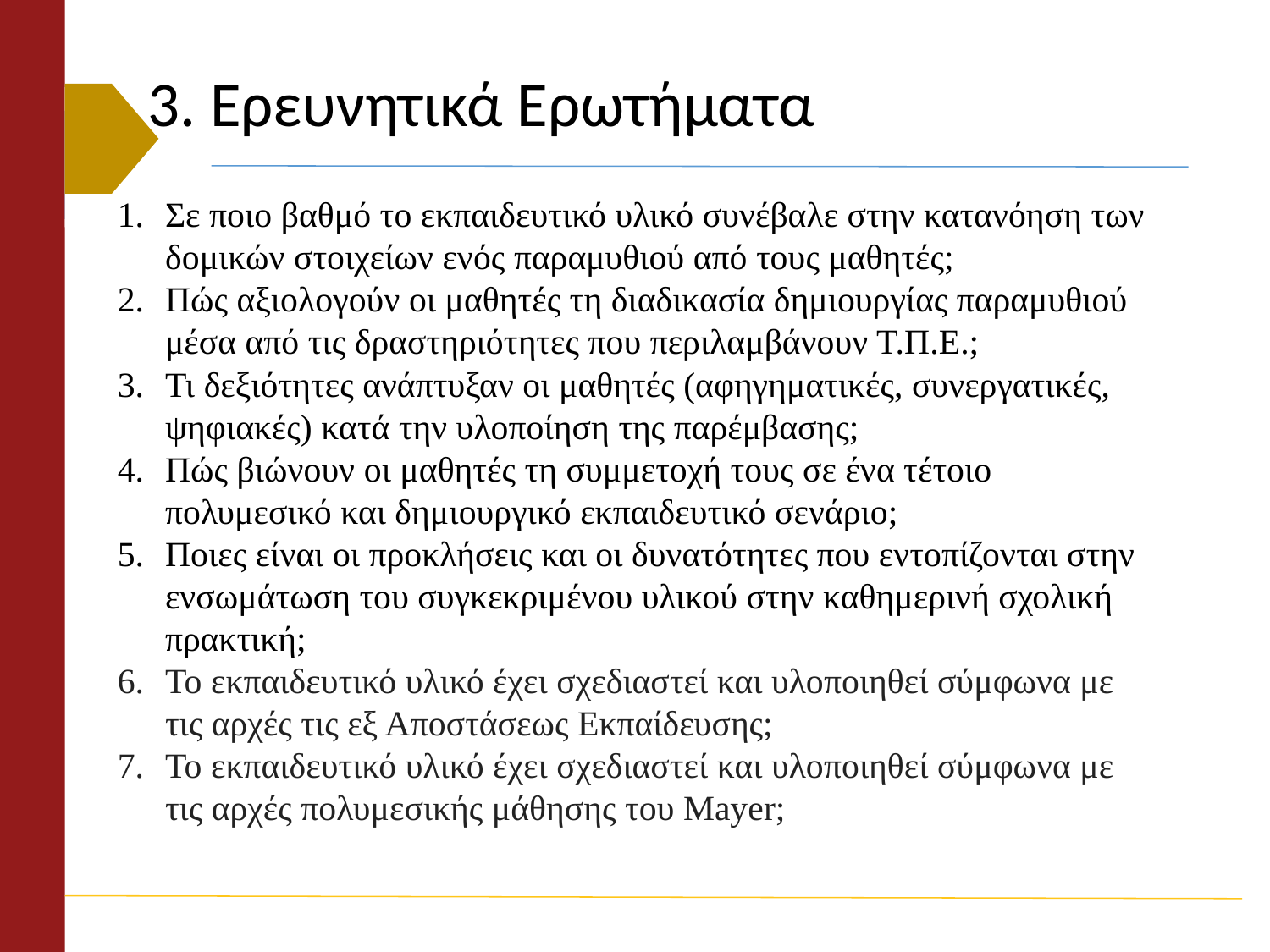

# 3. Ερευνητικά Ερωτήματα
Σε ποιο βαθμό το εκπαιδευτικό υλικό συνέβαλε στην κατανόηση των δομικών στοιχείων ενός παραμυθιού από τους μαθητές;
Πώς αξιολογούν οι μαθητές τη διαδικασία δημιουργίας παραμυθιού μέσα από τις δραστηριότητες που περιλαμβάνουν Τ.Π.Ε.;
Τι δεξιότητες ανάπτυξαν οι μαθητές (αφηγηματικές, συνεργατικές, ψηφιακές) κατά την υλοποίηση της παρέμβασης;
Πώς βιώνουν οι μαθητές τη συμμετοχή τους σε ένα τέτοιο πολυμεσικό και δημιουργικό εκπαιδευτικό σενάριο;
Ποιες είναι οι προκλήσεις και οι δυνατότητες που εντοπίζονται στην ενσωμάτωση του συγκεκριμένου υλικού στην καθημερινή σχολική πρακτική;
Το εκπαιδευτικό υλικό έχει σχεδιαστεί και υλοποιηθεί σύμφωνα με τις αρχές τις εξ Αποστάσεως Εκπαίδευσης;
Το εκπαιδευτικό υλικό έχει σχεδιαστεί και υλοποιηθεί σύμφωνα με τις αρχές πολυμεσικής μάθησης του Mayer;